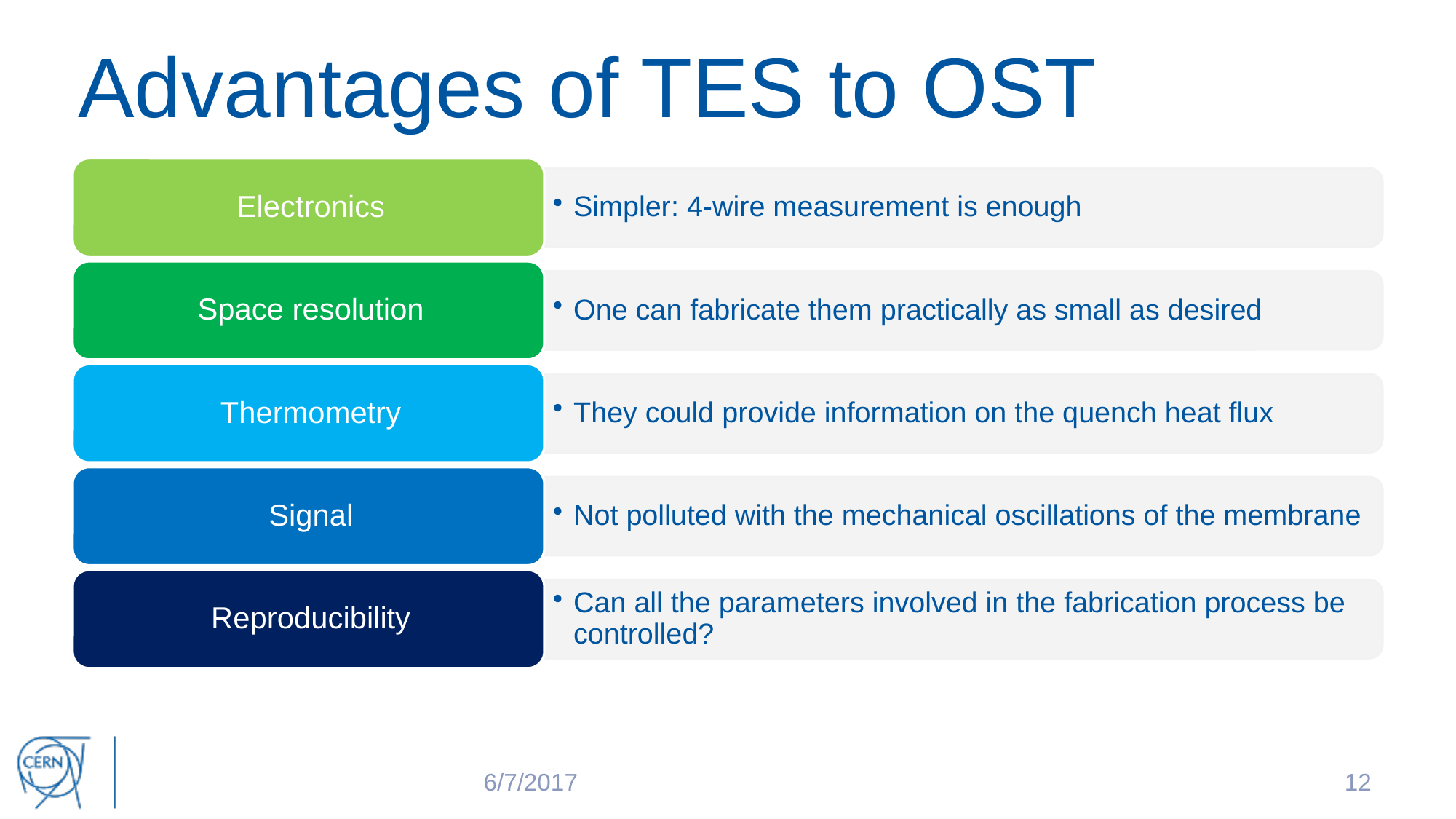

# Advantages of TES to OST
Simpler: 4-wire measurement is enough
Electronics
One can fabricate them practically as small as desired
Space resolution
They could provide information on the quench heat flux
Thermometry
Not polluted with the mechanical oscillations of the membrane
Signal
Can all the parameters involved in the fabrication process be controlled?
Reproducibility
12
6/7/2017